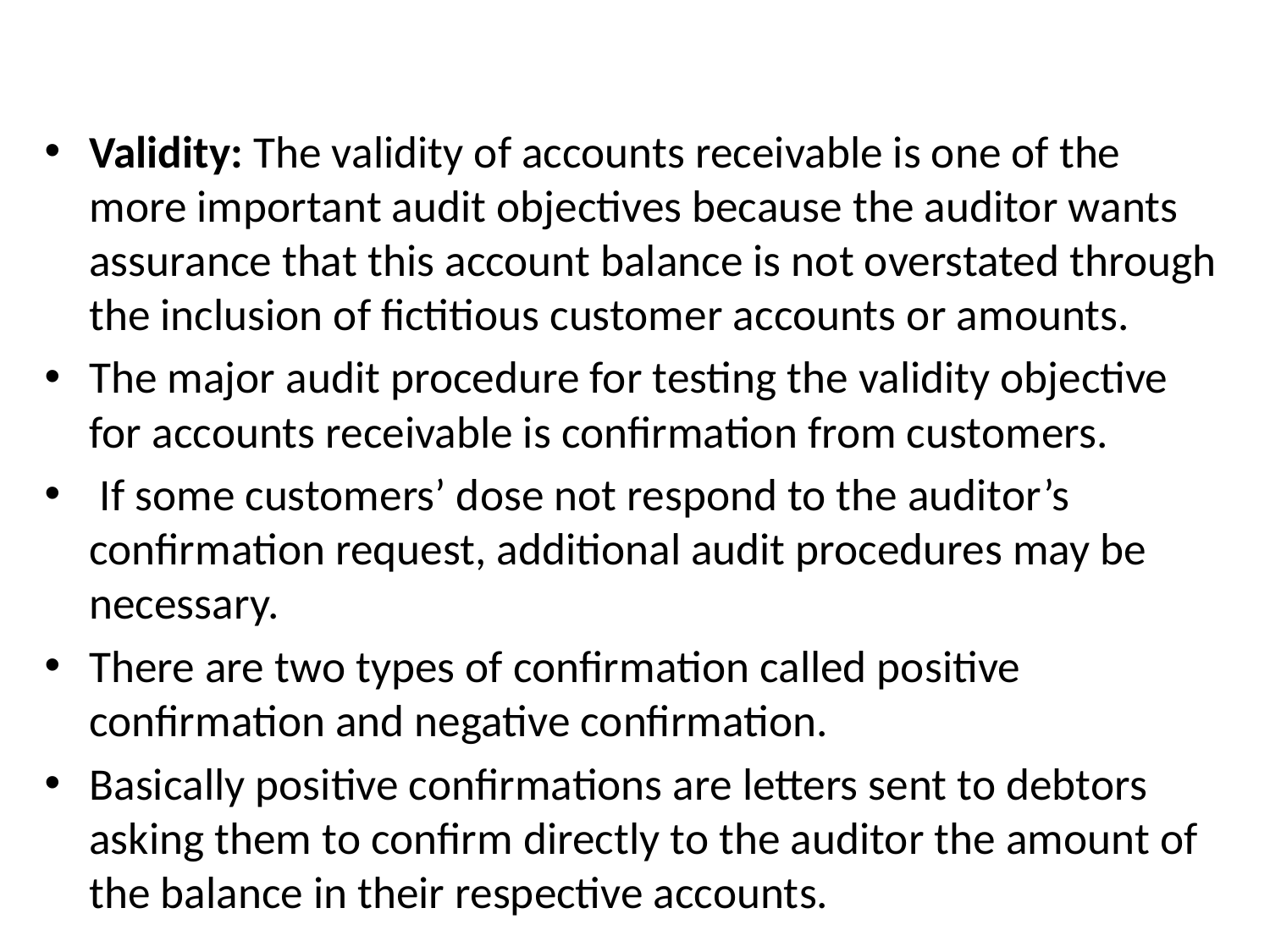

#
Validity: The validity of accounts receivable is one of the more important audit objectives because the auditor wants assurance that this account balance is not overstated through the inclusion of fictitious customer accounts or amounts.
The major audit procedure for testing the validity objective for accounts receivable is confirmation from customers.
 If some customers’ dose not respond to the auditor’s confirmation request, additional audit procedures may be necessary.
There are two types of confirmation called positive confirmation and negative confirmation.
Basically positive confirmations are letters sent to debtors asking them to confirm directly to the auditor the amount of the balance in their respective accounts.